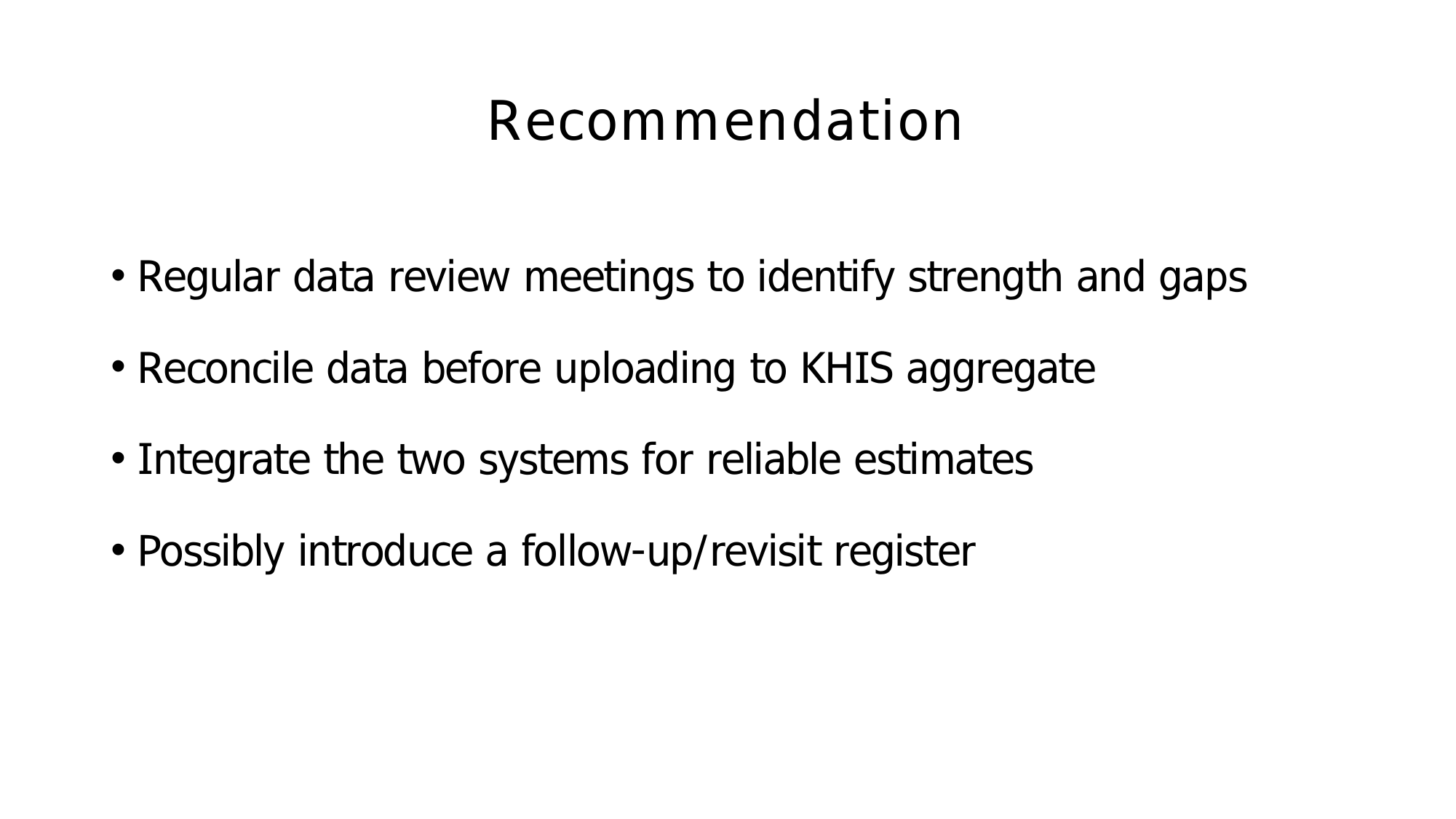

# Recommendation
Regular data review meetings to identify strength and gaps
Reconcile data before uploading to KHIS aggregate
Integrate the two systems for reliable estimates
Possibly introduce a follow-up/revisit register